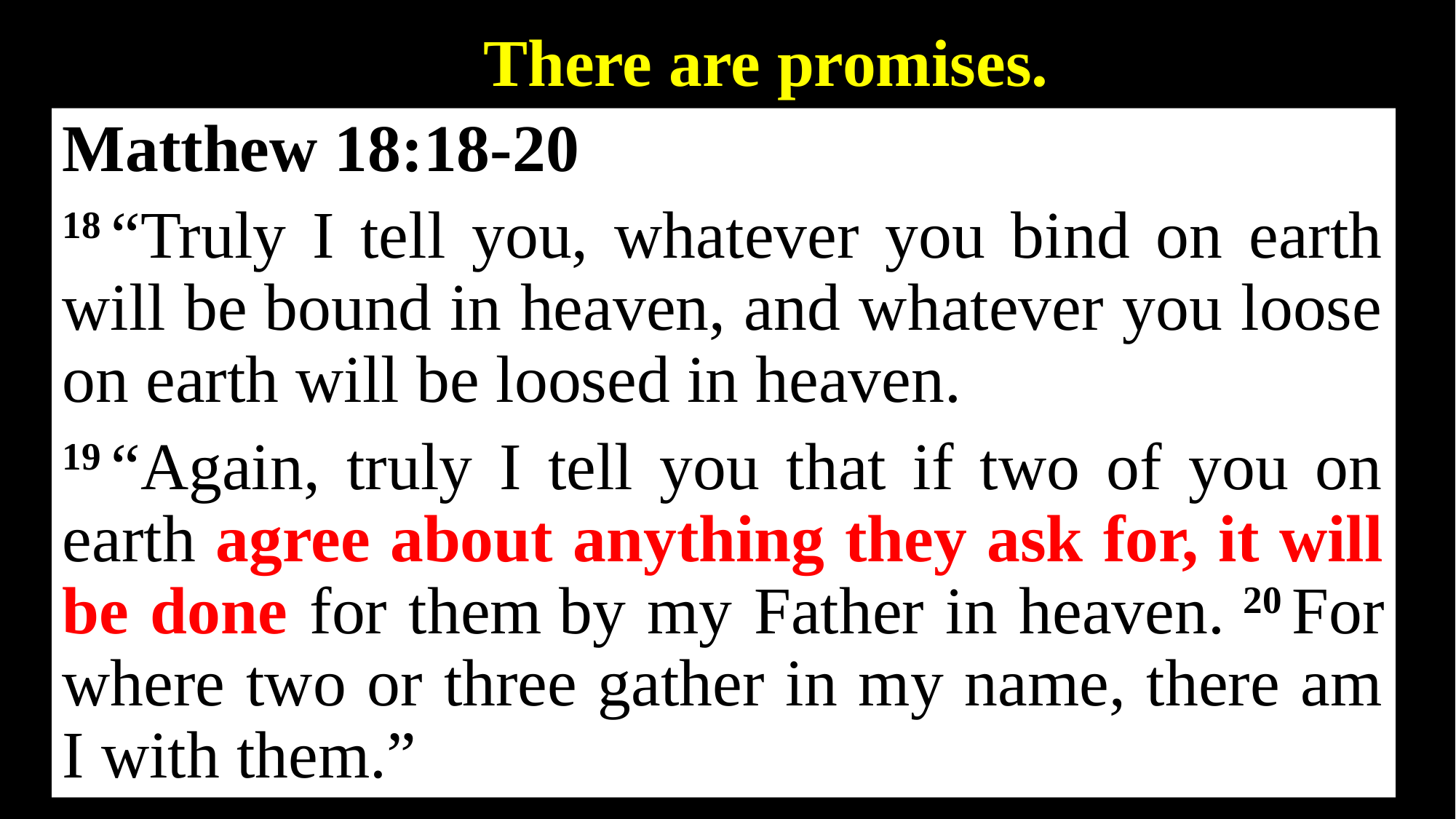

There are promises.
Matthew 18:18-20
18 “Truly I tell you, whatever you bind on earth will be bound in heaven, and whatever you loose on earth will be loosed in heaven.
19 “Again, truly I tell you that if two of you on earth agree about anything they ask for, it will be done for them by my Father in heaven. 20 For where two or three gather in my name, there am I with them.”